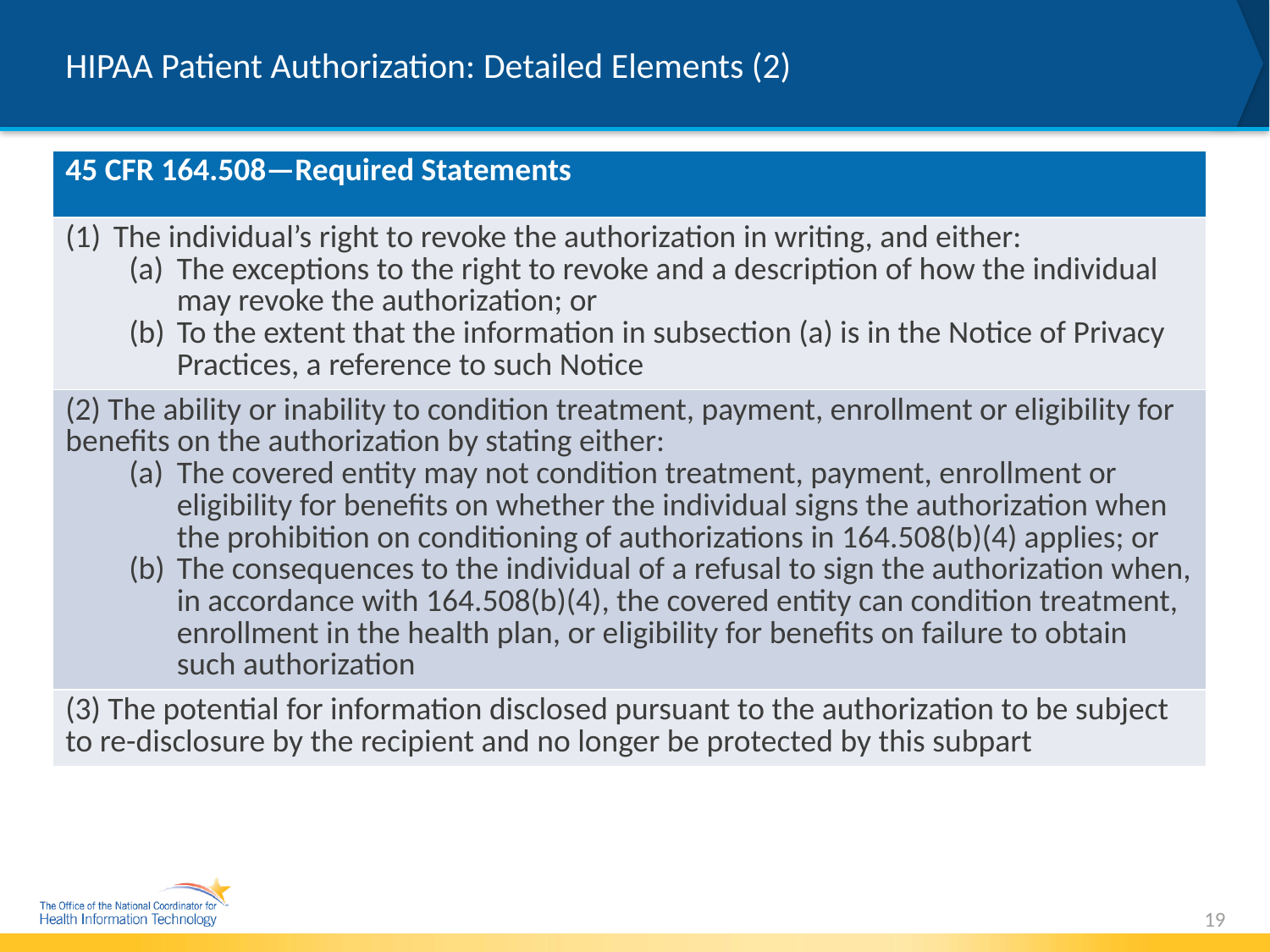

# HIPAA Patient Authorization: Detailed Elements (2)
| 45 CFR 164.508—Required Statements |
| --- |
| The individual’s right to revoke the authorization in writing, and either: The exceptions to the right to revoke and a description of how the individual may revoke the authorization; or To the extent that the information in subsection (a) is in the Notice of Privacy Practices, a reference to such Notice |
| (2) The ability or inability to condition treatment, payment, enrollment or eligibility for benefits on the authorization by stating either: The covered entity may not condition treatment, payment, enrollment or eligibility for benefits on whether the individual signs the authorization when the prohibition on conditioning of authorizations in 164.508(b)(4) applies; or The consequences to the individual of a refusal to sign the authorization when, in accordance with 164.508(b)(4), the covered entity can condition treatment, enrollment in the health plan, or eligibility for benefits on failure to obtain such authorization |
| (3) The potential for information disclosed pursuant to the authorization to be subject to re-disclosure by the recipient and no longer be protected by this subpart |

19